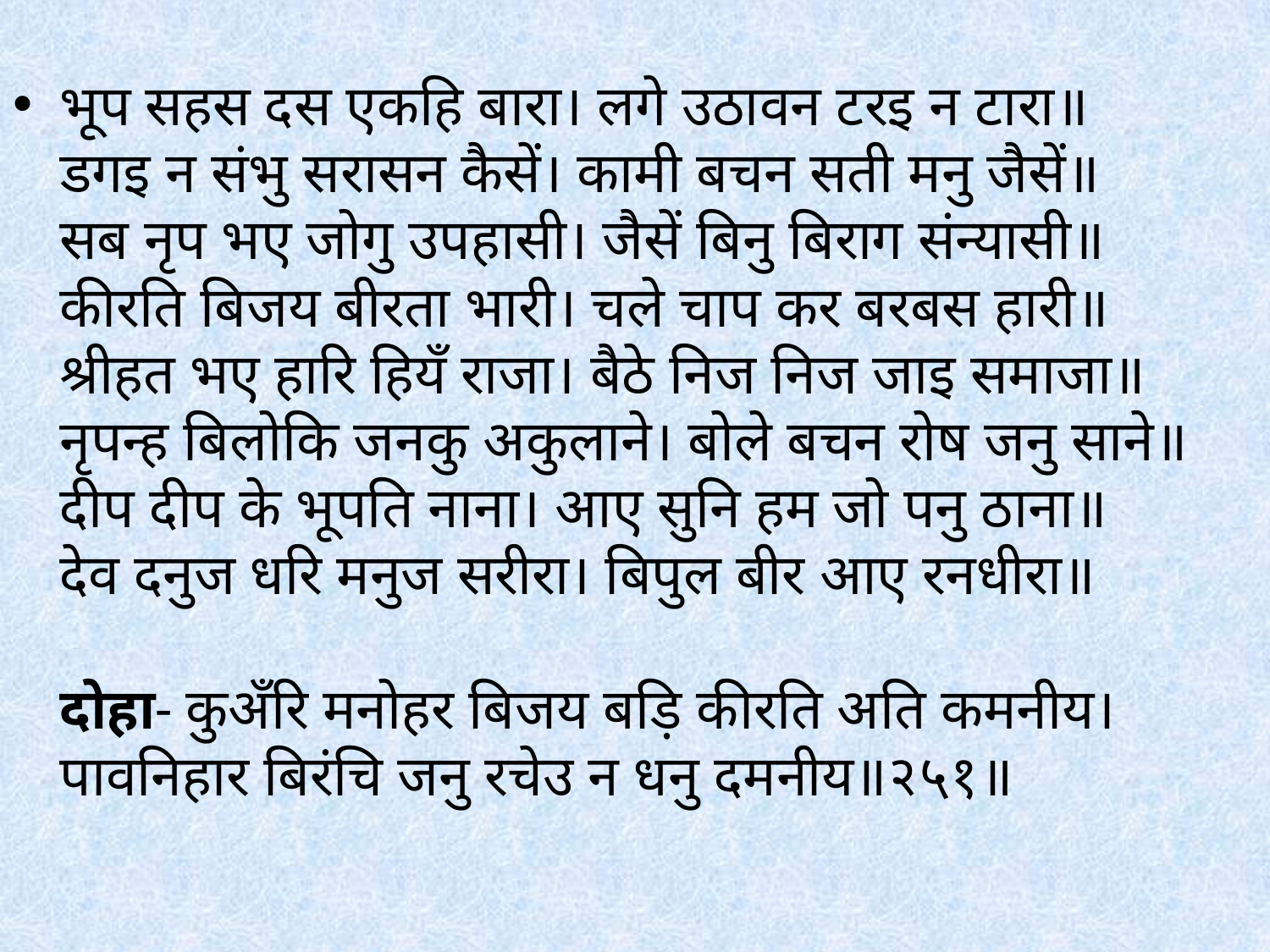

भूप सहस दस एकहि बारा। लगे उठावन टरइ न टारा॥
डगइ न संभु सरासन कैसें। कामी बचन सती मनु जैसें॥
सब नृप भए जोगु उपहासी। जैसें बिनु बिराग संन्यासी॥
कीरति बिजय बीरता भारी। चले चाप कर बरबस हारी॥
श्रीहत भए हारि हियँ राजा। बैठे निज निज जाइ समाजा॥
नृपन्ह बिलोकि जनकु अकुलाने। बोले बचन रोष जनु साने॥
दीप दीप के भूपति नाना। आए सुनि हम जो पनु ठाना॥
देव दनुज धरि मनुज सरीरा। बिपुल बीर आए रनधीरा॥
दोहा- कुअँरि मनोहर बिजय बड़ि कीरति अति कमनीय।
पावनिहार बिरंचि जनु रचेउ न धनु दमनीय॥२५१॥